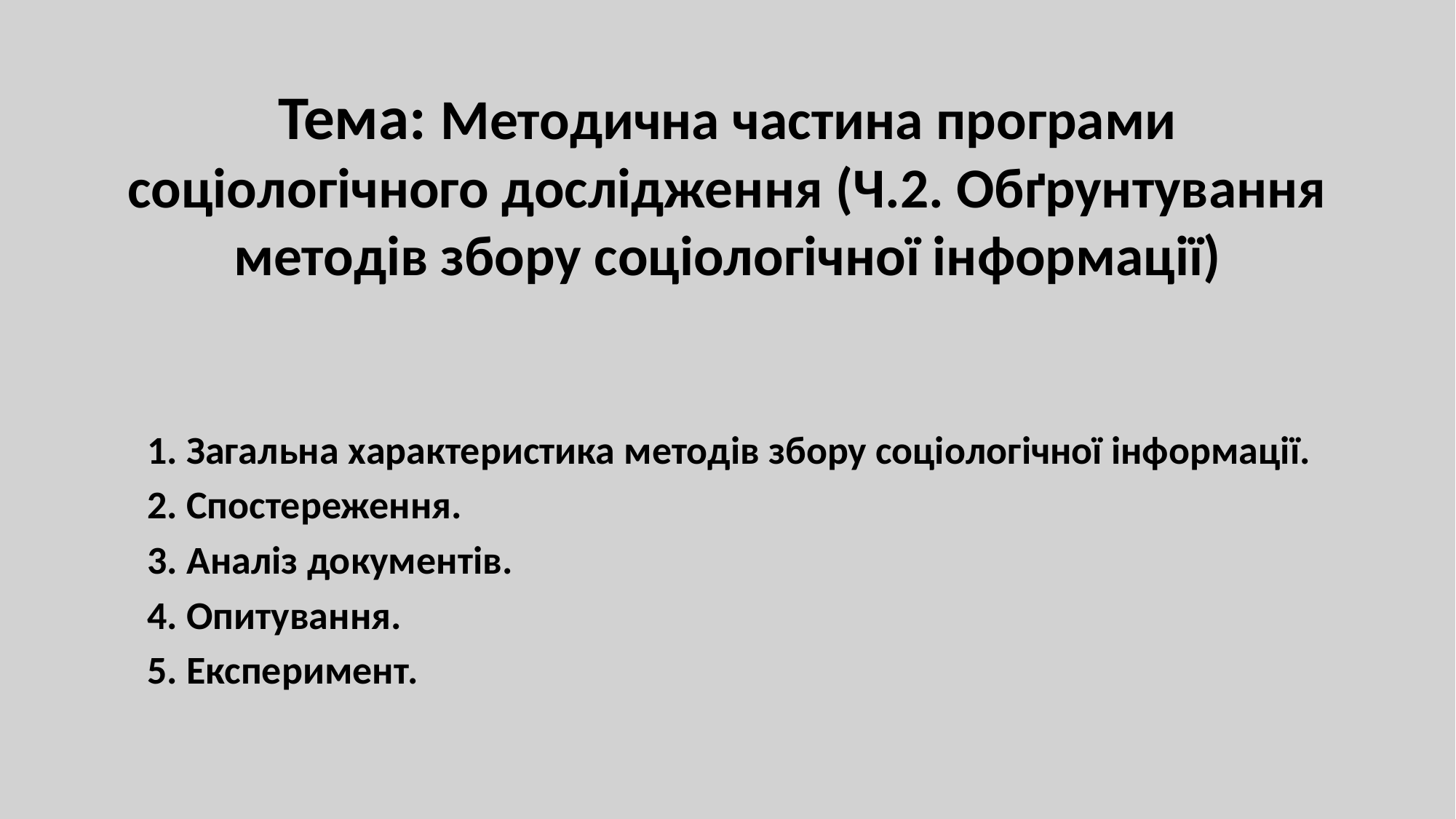

# Тема: Методична частина програми соціологічного дослідження (Ч.2. Обґрунтування методів збору соціологічної інформації)

1. Загальна характеристика методів збору соціологічної інформації.
2. Спостереження.
3. Аналіз документів.
4. Опитування.
5. Експеримент.